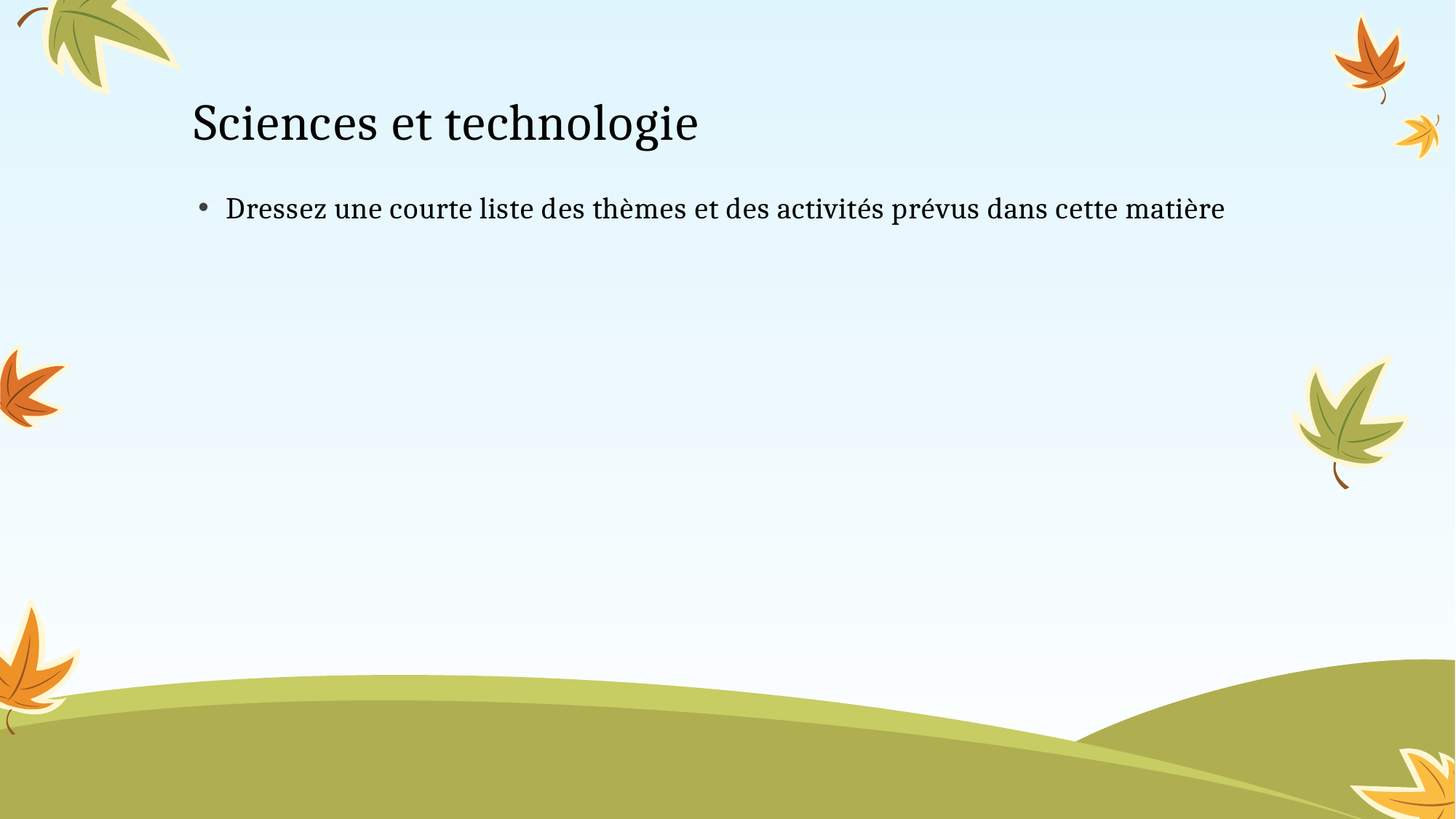

# Sciences et technologie
Dressez une courte liste des thèmes et des activités prévus dans cette matière